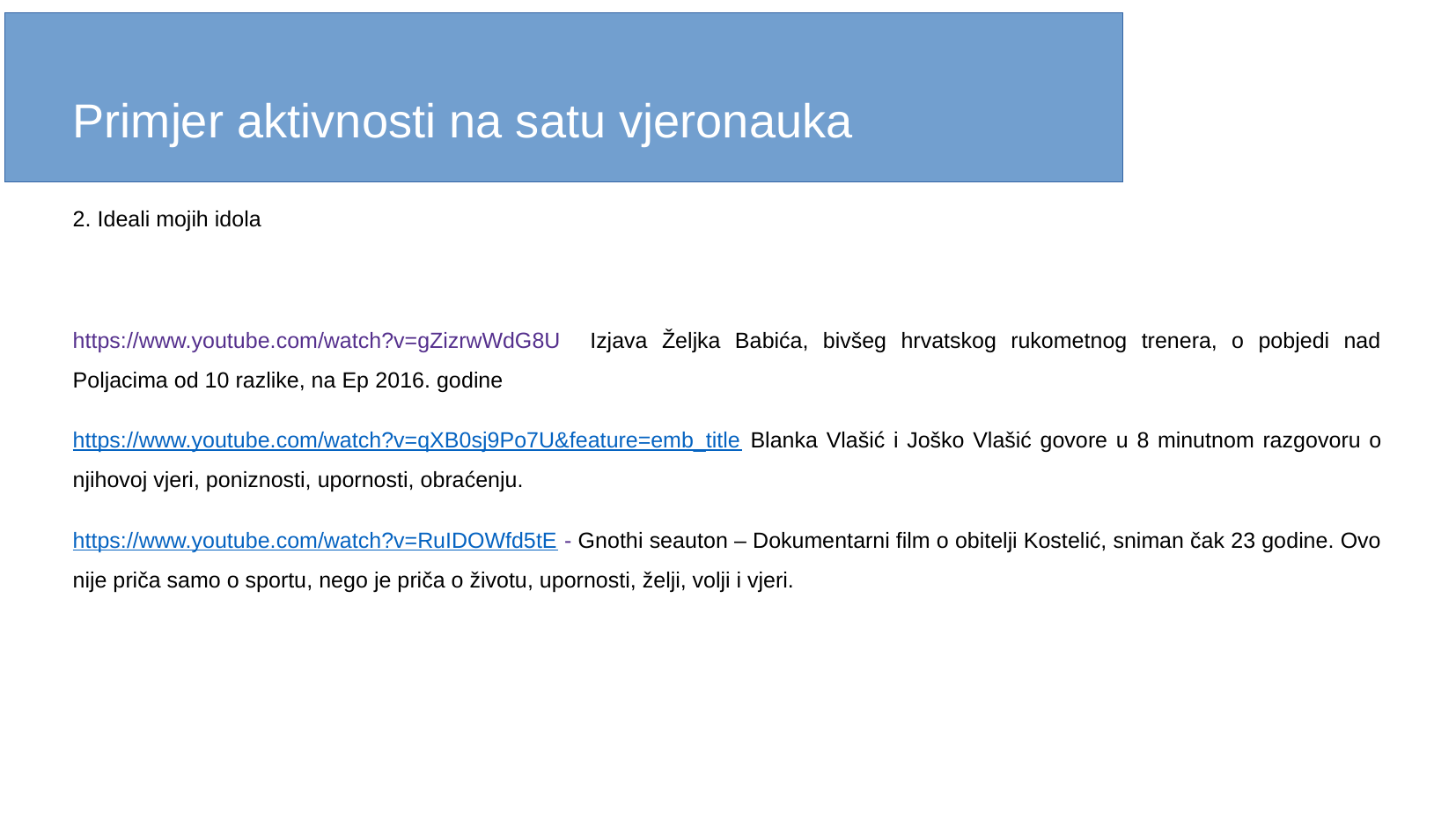

Primjer aktivnosti na satu vjeronauka
2. Ideali mojih idola

https://www.youtube.com/watch?v=gZizrwWdG8U  Izjava Željka Babića, bivšeg hrvatskog rukometnog trenera, o pobjedi nad Poljacima od 10 razlike, na Ep 2016. godine
https://www.youtube.com/watch?v=qXB0sj9Po7U&feature=emb_title Blanka Vlašić i Joško Vlašić govore u 8 minutnom razgovoru o njihovoj vjeri, poniznosti, upornosti, obraćenju.
https://www.youtube.com/watch?v=RuIDOWfd5tE - Gnothi seauton – Dokumentarni film o obitelji Kostelić, sniman čak 23 godine. Ovo nije priča samo o sportu, nego je priča o životu, upornosti, želji, volji i vjeri.